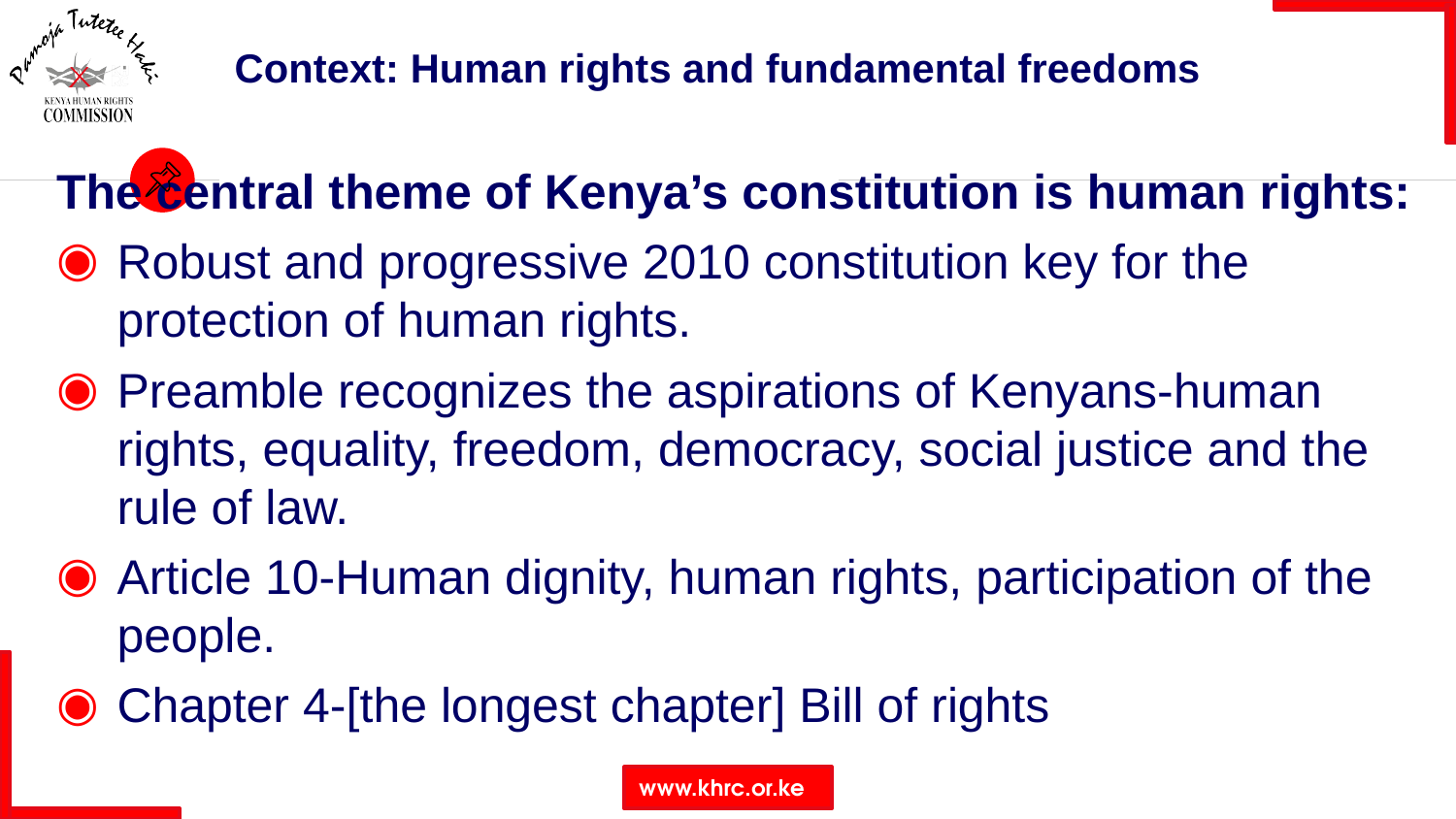

# Context: Human rights and fundamental freedoms
The central theme of Kenya’s constitution is human rights:
Robust and progressive 2010 constitution key for the protection of human rights.
Preamble recognizes the aspirations of Kenyans-human rights, equality, freedom, democracy, social justice and the rule of law.
Article 10-Human dignity, human rights, participation of the people.
Chapter 4-[the longest chapter] Bill of rights